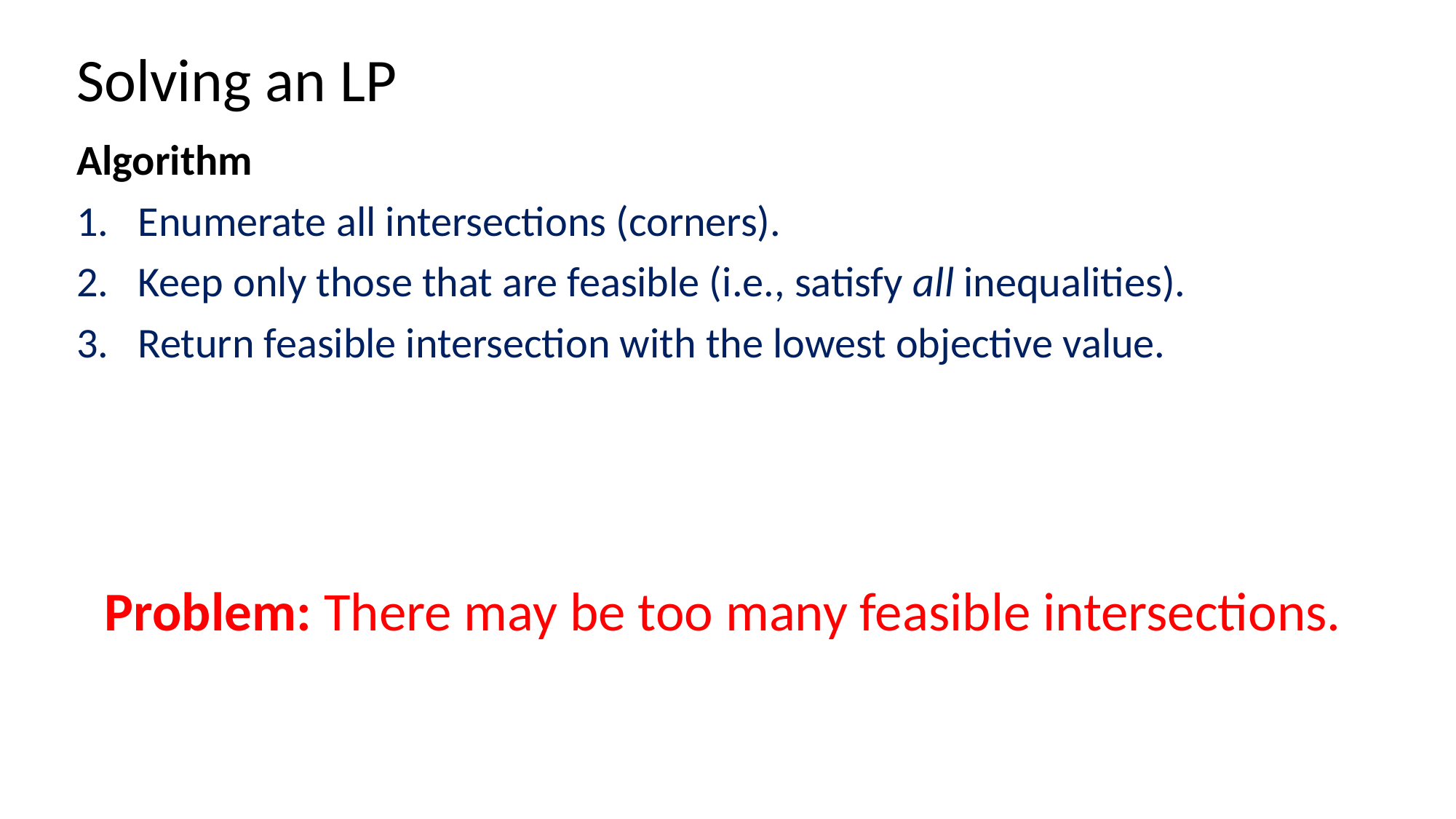

# Solving an LP
Algorithm
Enumerate all intersections (corners).
Keep only those that are feasible (i.e., satisfy all inequalities).
Return feasible intersection with the lowest objective value.

Problem: There may be too many feasible intersections.